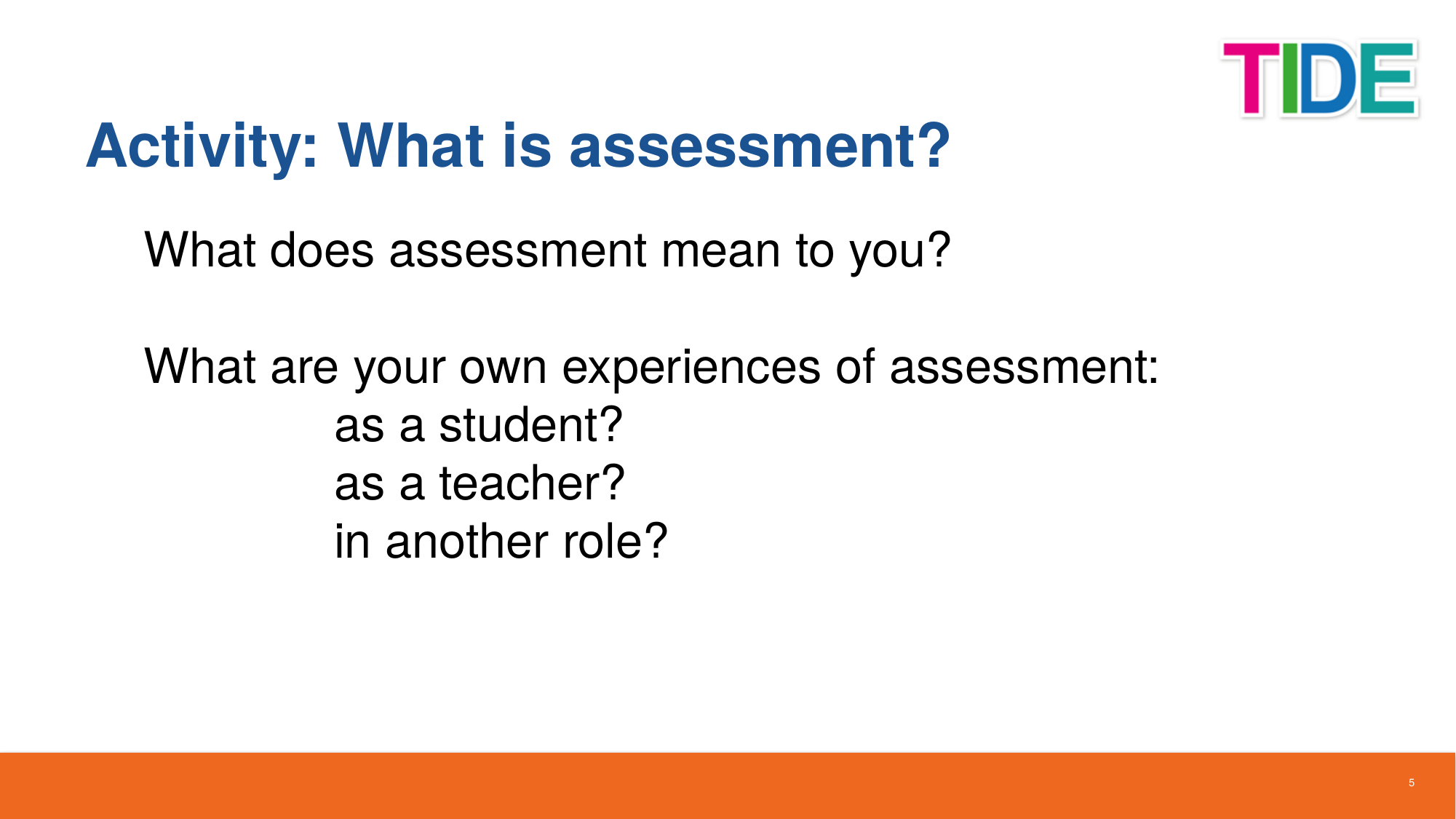

# Activity: What is assessment?
What does assessment mean to you?

What are your own experiences of assessment:
  as a student?
  as a teacher?
  in another role?

5